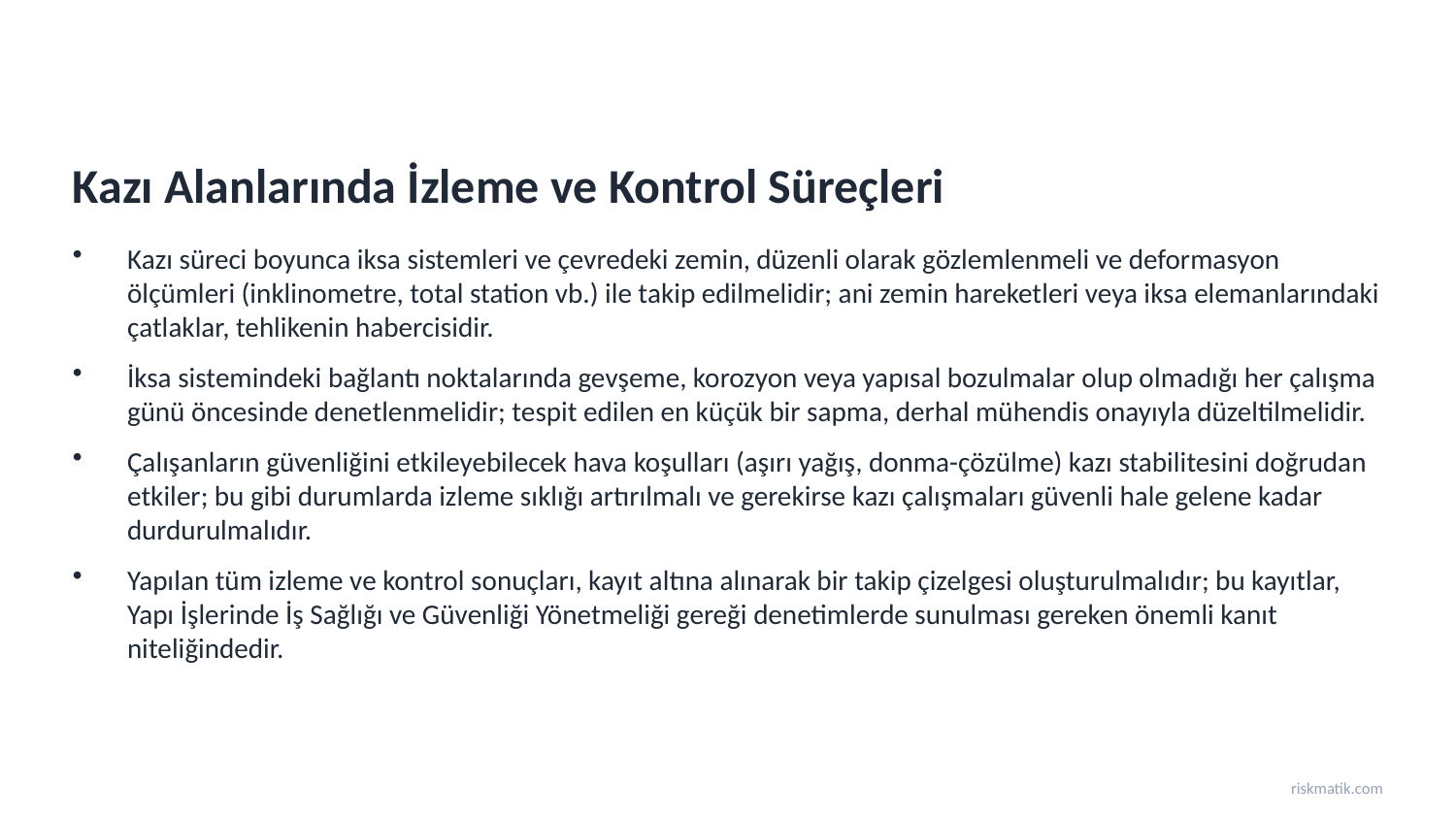

Kazı Alanlarında İzleme ve Kontrol Süreçleri
Kazı süreci boyunca iksa sistemleri ve çevredeki zemin, düzenli olarak gözlemlenmeli ve deformasyon ölçümleri (inklinometre, total station vb.) ile takip edilmelidir; ani zemin hareketleri veya iksa elemanlarındaki çatlaklar, tehlikenin habercisidir.
İksa sistemindeki bağlantı noktalarında gevşeme, korozyon veya yapısal bozulmalar olup olmadığı her çalışma günü öncesinde denetlenmelidir; tespit edilen en küçük bir sapma, derhal mühendis onayıyla düzeltilmelidir.
Çalışanların güvenliğini etkileyebilecek hava koşulları (aşırı yağış, donma-çözülme) kazı stabilitesini doğrudan etkiler; bu gibi durumlarda izleme sıklığı artırılmalı ve gerekirse kazı çalışmaları güvenli hale gelene kadar durdurulmalıdır.
Yapılan tüm izleme ve kontrol sonuçları, kayıt altına alınarak bir takip çizelgesi oluşturulmalıdır; bu kayıtlar, Yapı İşlerinde İş Sağlığı ve Güvenliği Yönetmeliği gereği denetimlerde sunulması gereken önemli kanıt niteliğindedir.
riskmatik.com